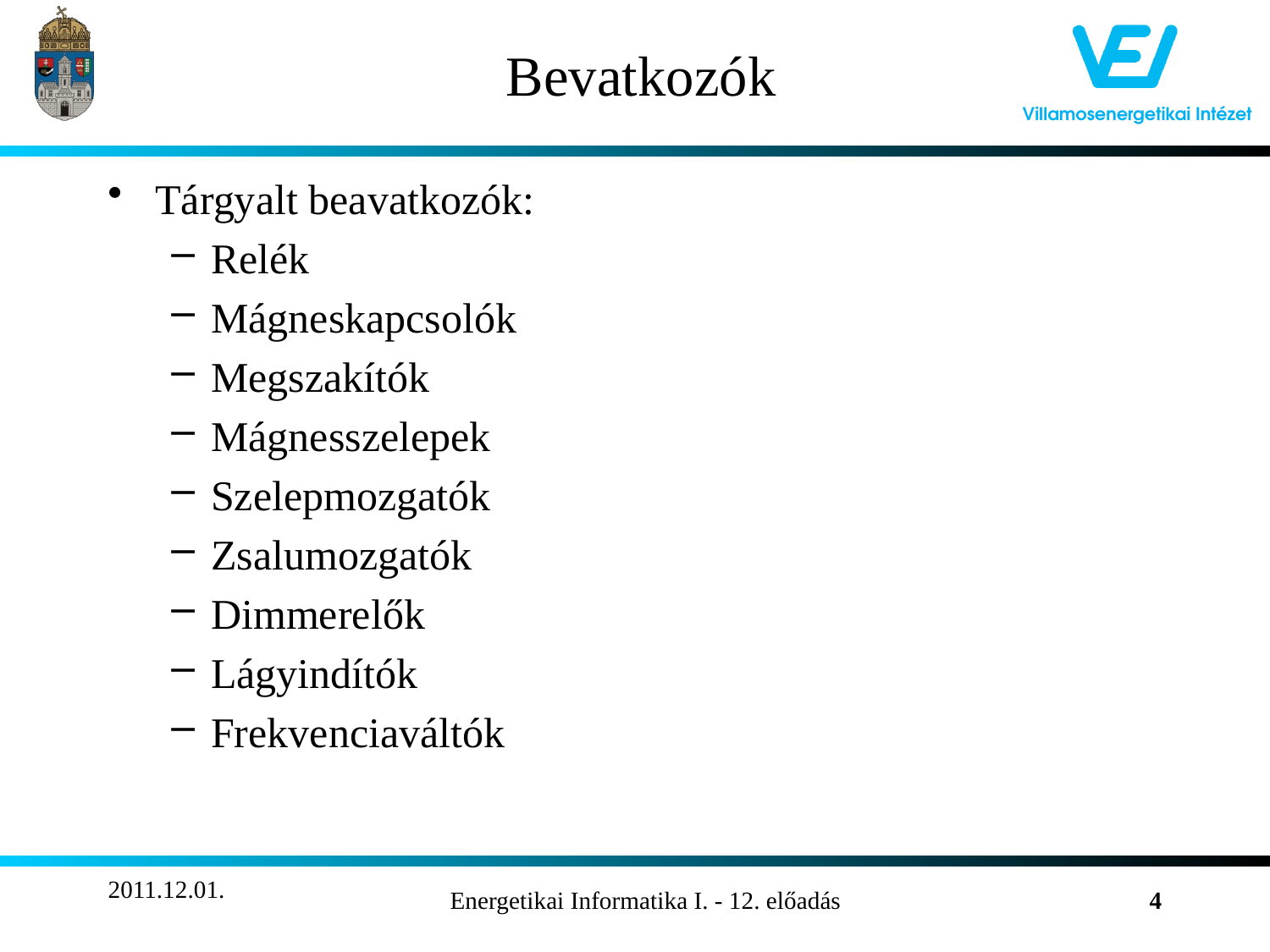

# Bevatkozók
Tárgyalt beavatkozók:
Relék
Mágneskapcsolók
Megszakítók
Mágnesszelepek
Szelepmozgatók
Zsalumozgatók
Dimmerelők
Lágyindítók
Frekvenciaváltók
2011.12.01.
Energetikai Informatika I. - 12. előadás
4